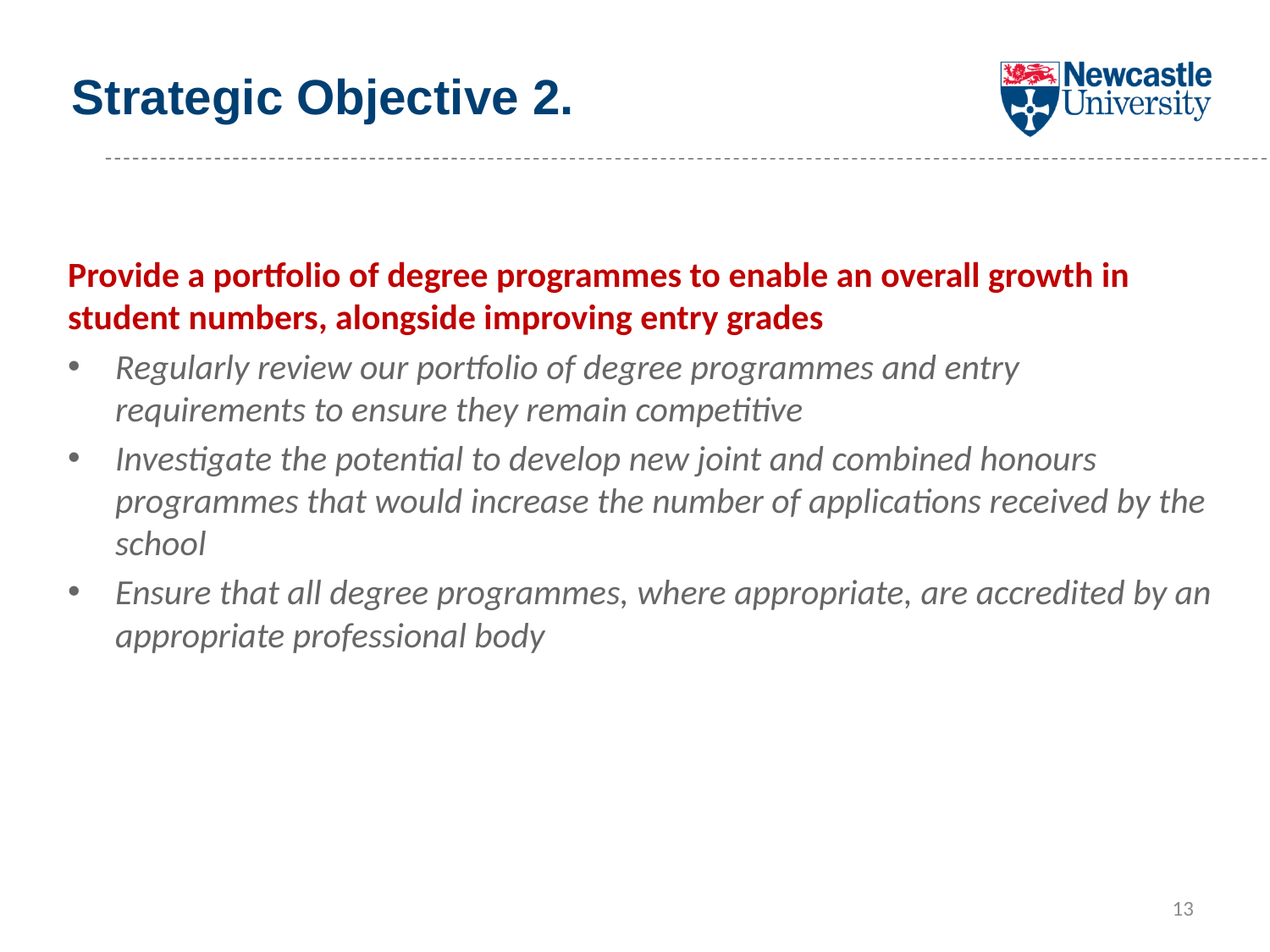

# Strategic Objective 2.

Provide a portfolio of degree programmes to enable an overall growth in student numbers, alongside improving entry grades
Regularly review our portfolio of degree programmes and entry requirements to ensure they remain competitive
Investigate the potential to develop new joint and combined honours programmes that would increase the number of applications received by the school
Ensure that all degree programmes, where appropriate, are accredited by an appropriate professional body

13